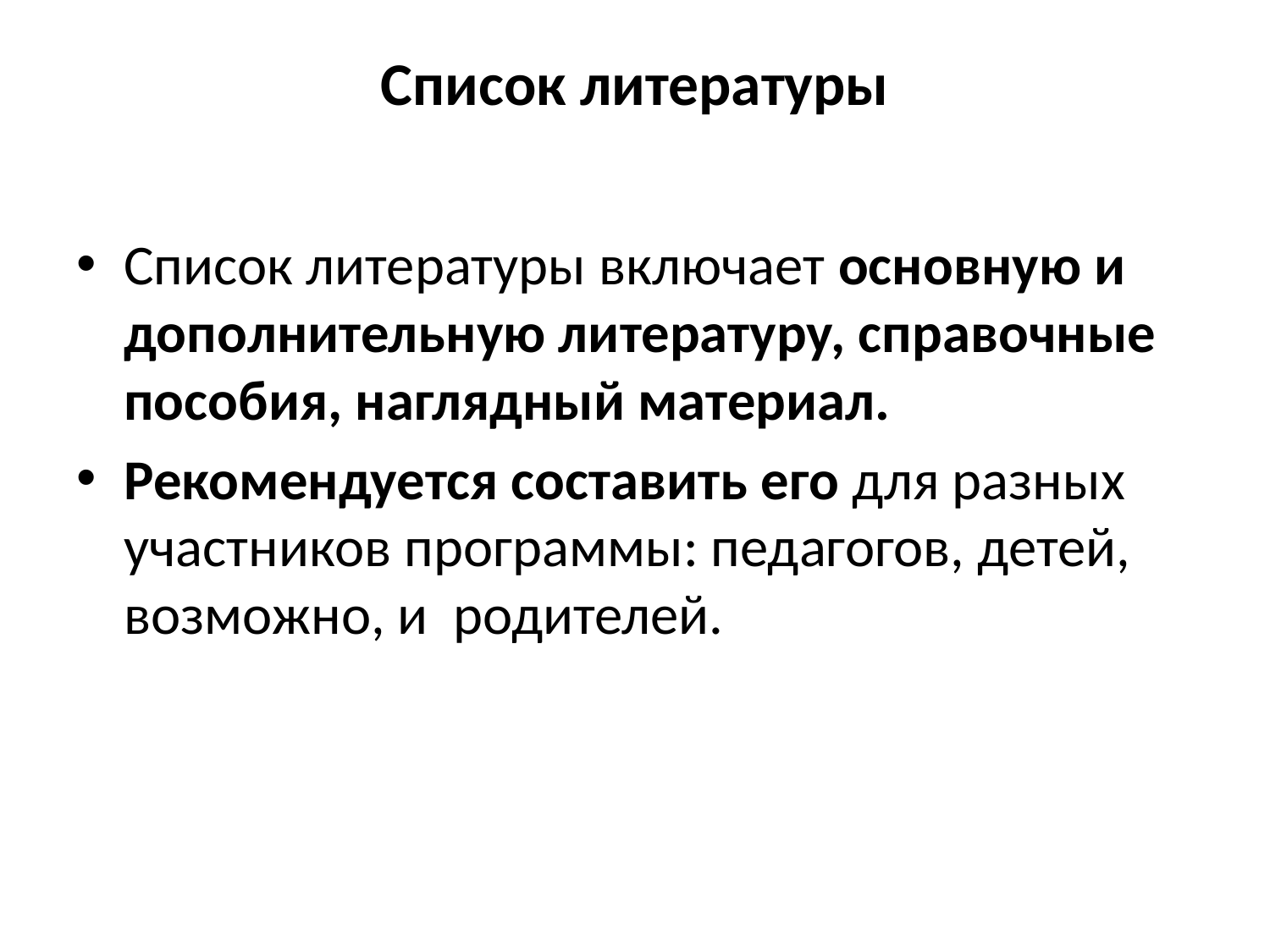

# Список литературы
Список литературы включает основную и дополнительную литературу, справочные пособия, наглядный материал.
Рекомендуется составить его для разных участников программы: педагогов, детей, возможно, и  родителей.